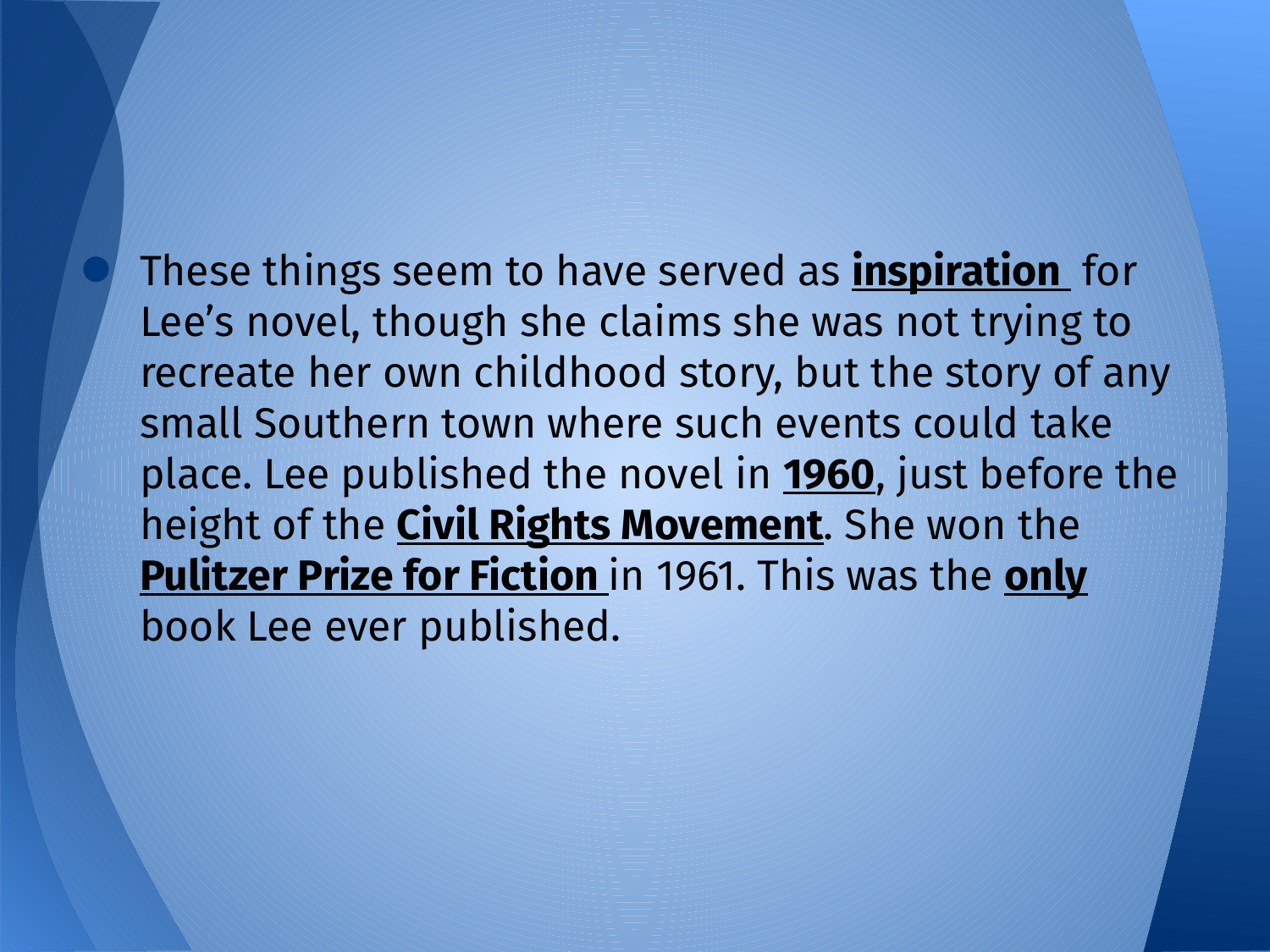

#
These things seem to have served as inspiration  for Lee’s novel, though she claims she was not trying to recreate her own childhood story, but the story of any small Southern town where such events could take place. Lee published the novel in 1960, just before the height of the Civil Rights Movement. She won the  Pulitzer Prize for Fiction in 1961. This was the only book Lee ever published.